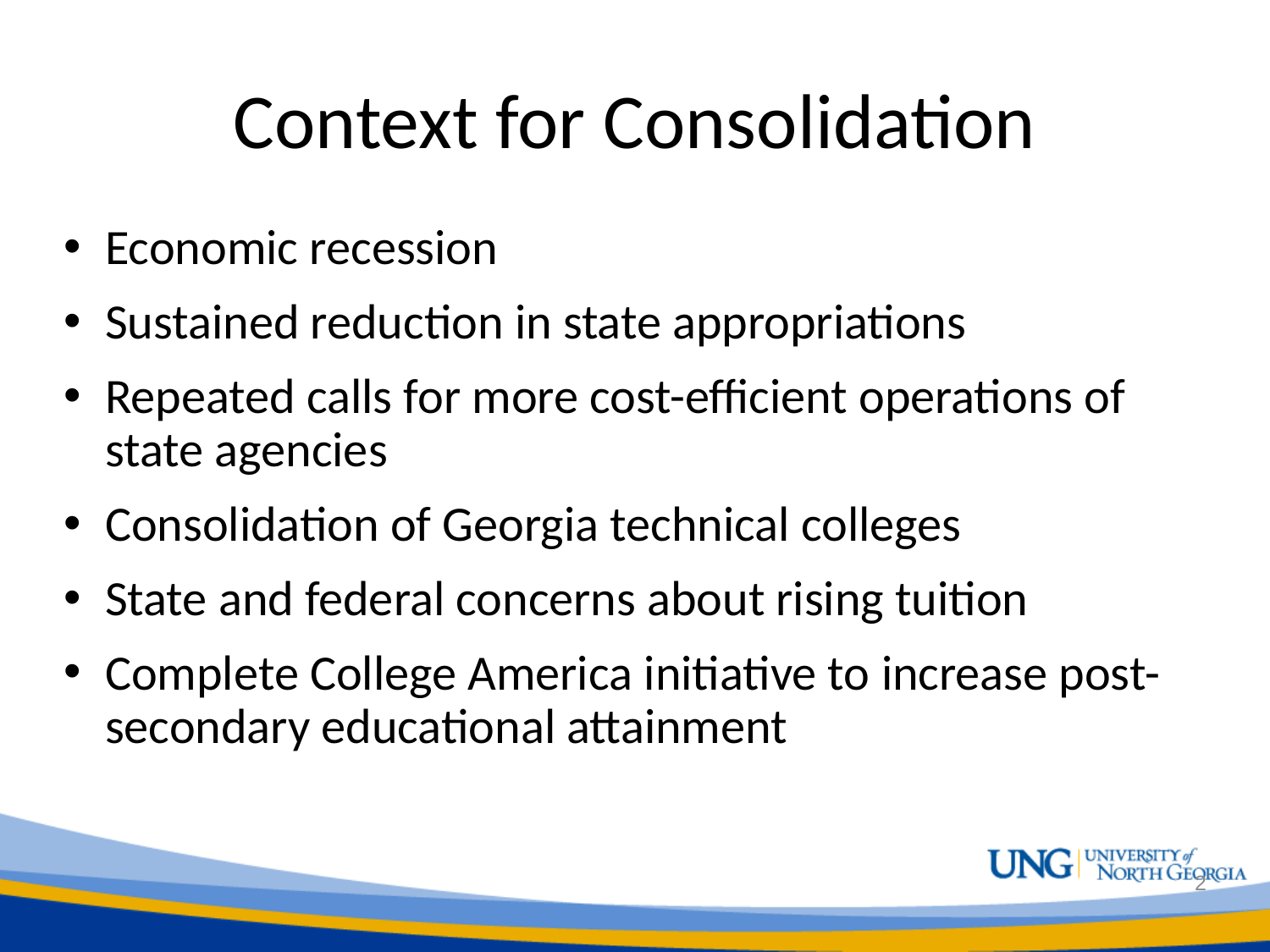

# Context for Consolidation
Economic recession
Sustained reduction in state appropriations
Repeated calls for more cost-efficient operations of state agencies
Consolidation of Georgia technical colleges
State and federal concerns about rising tuition
Complete College America initiative to increase post-secondary educational attainment
2